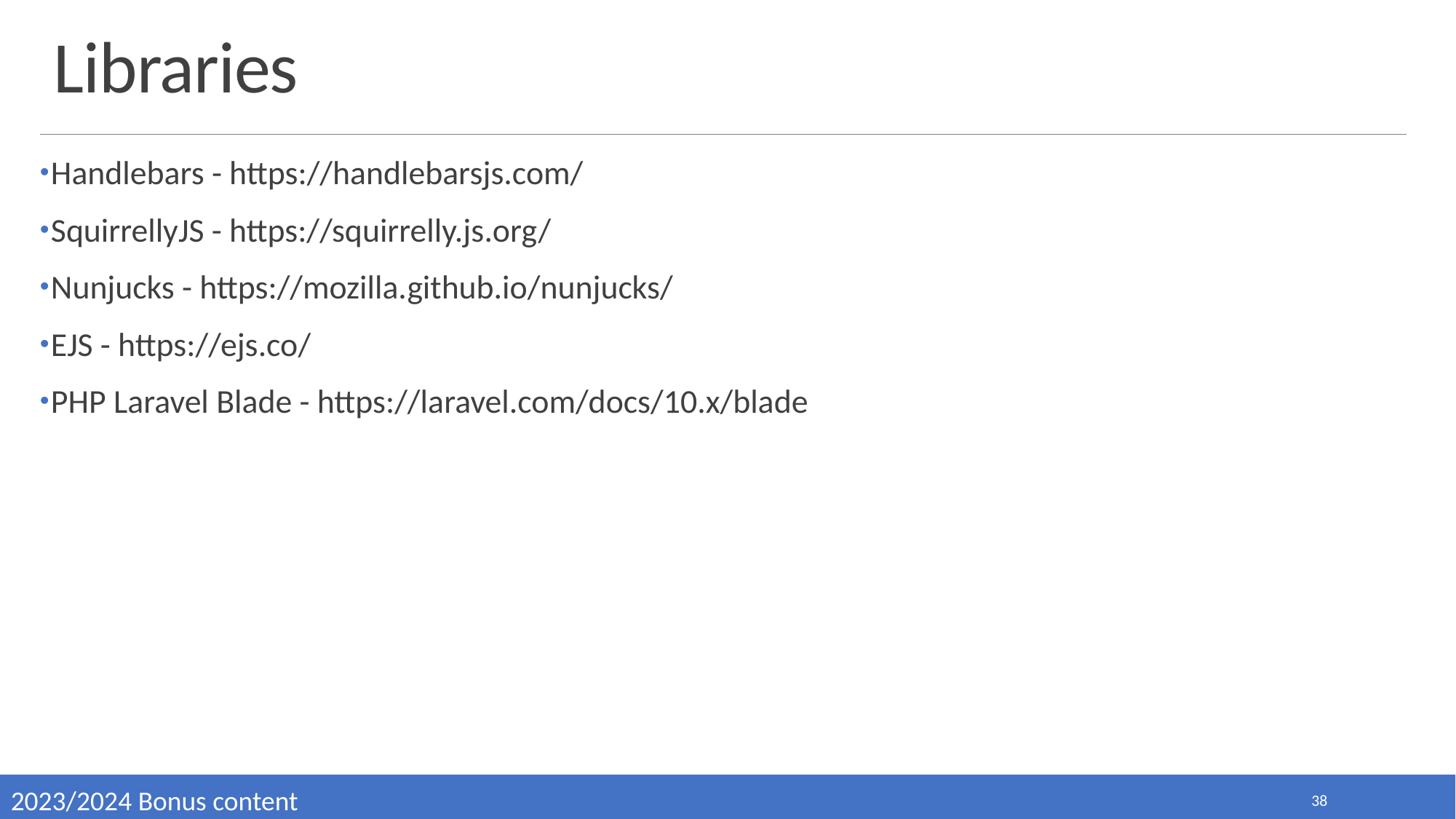

# Libraries
Handlebars - https://handlebarsjs.com/
SquirrellyJS - https://squirrelly.js.org/
Nunjucks - https://mozilla.github.io/nunjucks/
EJS - https://ejs.co/
PHP Laravel Blade - https://laravel.com/docs/10.x/blade

2023/2024 Bonus content
38